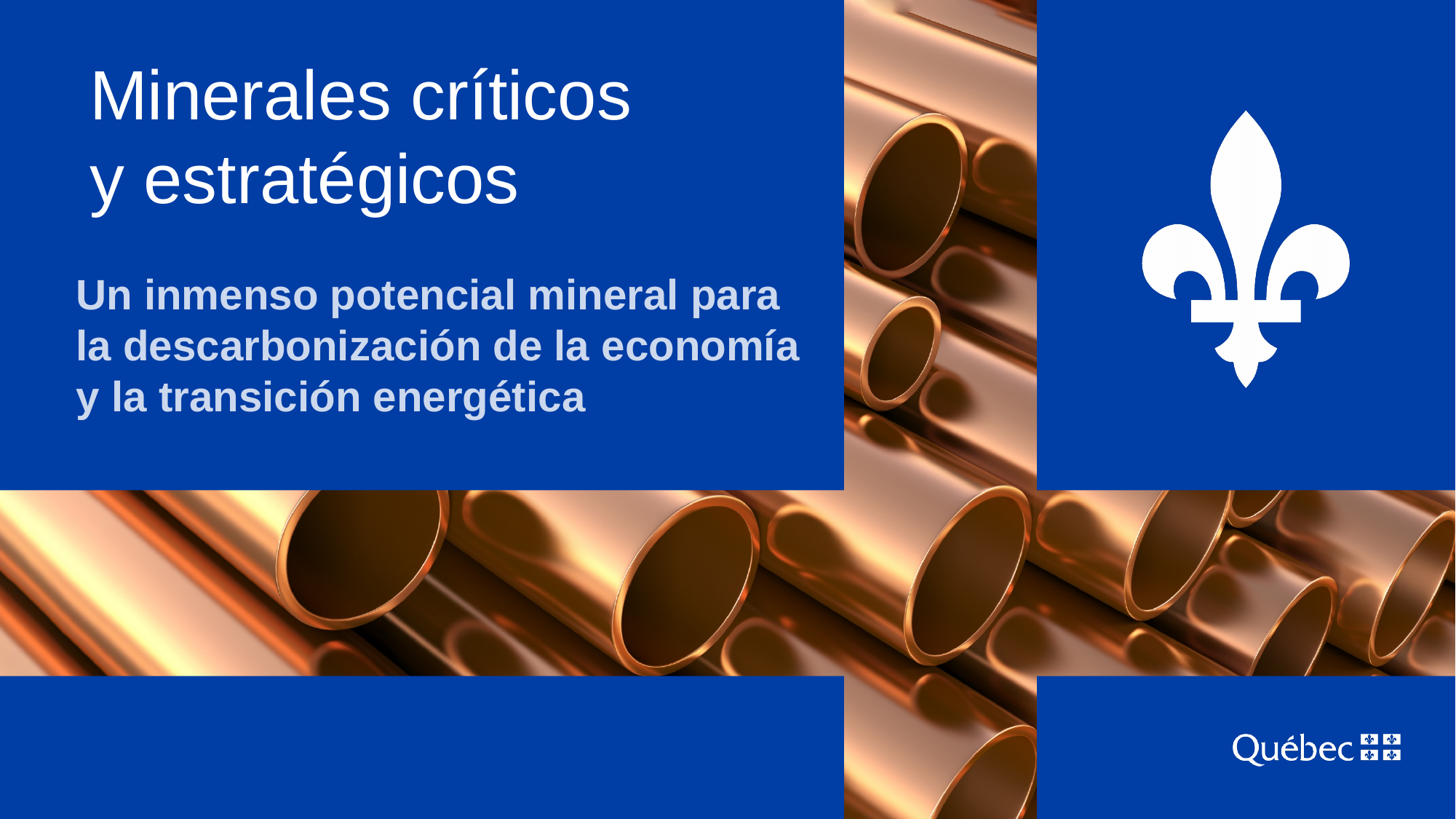

# Minerales críticos y estratégicos
Un inmenso potencial mineral para
la descarbonización de la economía y la transición energética